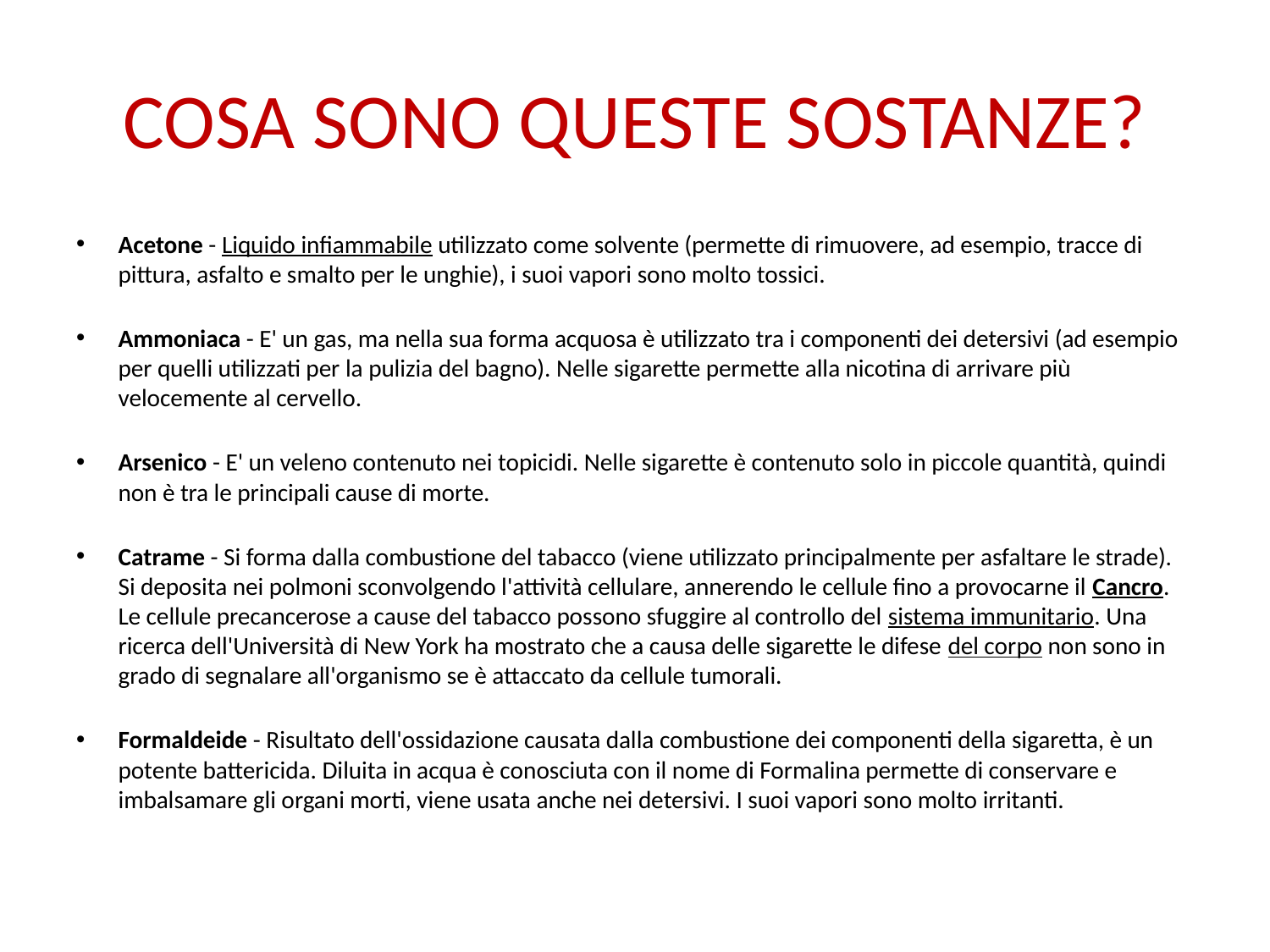

# COSA SONO QUESTE SOSTANZE?
Acetone - Liquido infiammabile utilizzato come solvente (permette di rimuovere, ad esempio, tracce di pittura, asfalto e smalto per le unghie), i suoi vapori sono molto tossici.
Ammoniaca - E' un gas, ma nella sua forma acquosa è utilizzato tra i componenti dei detersivi (ad esempio per quelli utilizzati per la pulizia del bagno). Nelle sigarette permette alla nicotina di arrivare più velocemente al cervello.
Arsenico - E' un veleno contenuto nei topicidi. Nelle sigarette è contenuto solo in piccole quantità, quindi non è tra le principali cause di morte.
Catrame - Si forma dalla combustione del tabacco (viene utilizzato principalmente per asfaltare le strade). Si deposita nei polmoni sconvolgendo l'attività cellulare, annerendo le cellule fino a provocarne il Cancro. Le cellule precancerose a cause del tabacco possono sfuggire al controllo del sistema immunitario. Una ricerca dell'Università di New York ha mostrato che a causa delle sigarette le difese del corpo non sono in grado di segnalare all'organismo se è attaccato da cellule tumorali.
Formaldeide - Risultato dell'ossidazione causata dalla combustione dei componenti della sigaretta, è un potente battericida. Diluita in acqua è conosciuta con il nome di Formalina permette di conservare e imbalsamare gli organi morti, viene usata anche nei detersivi. I suoi vapori sono molto irritanti.